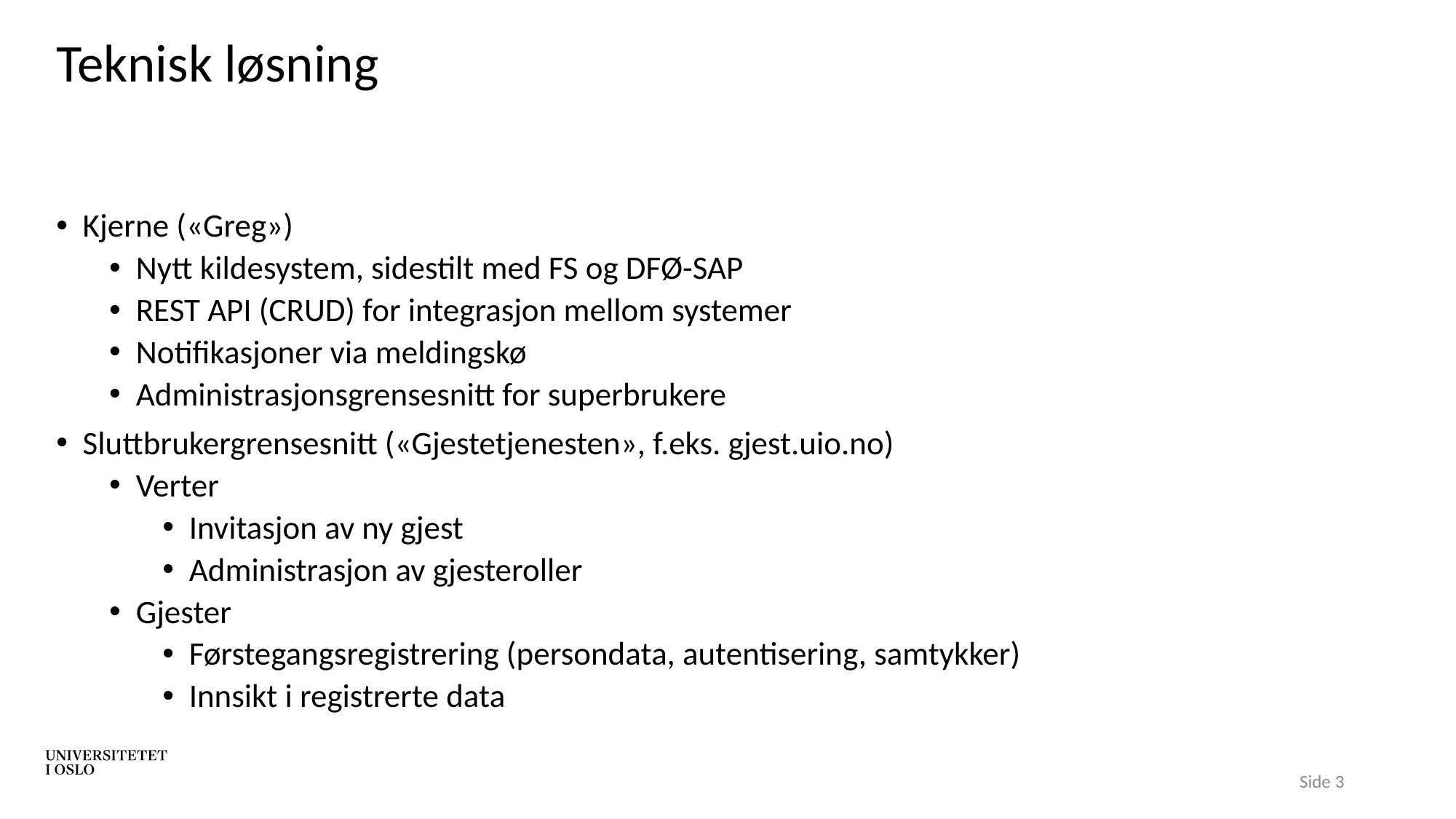

# Teknisk løsning

Kjerne («Greg»)
Nytt kildesystem, sidestilt med FS og DFØ-SAP
REST API (CRUD) for integrasjon mellom systemer
Notifikasjoner via meldingskø
Administrasjonsgrensesnitt for superbrukere
Sluttbrukergrensesnitt («Gjestetjenesten», f.eks. gjest.uio.no)
Verter
Invitasjon av ny gjest
Administrasjon av gjesteroller
Gjester
Førstegangsregistrering (persondata, autentisering, samtykker)
Innsikt i registrerte data

Side 3